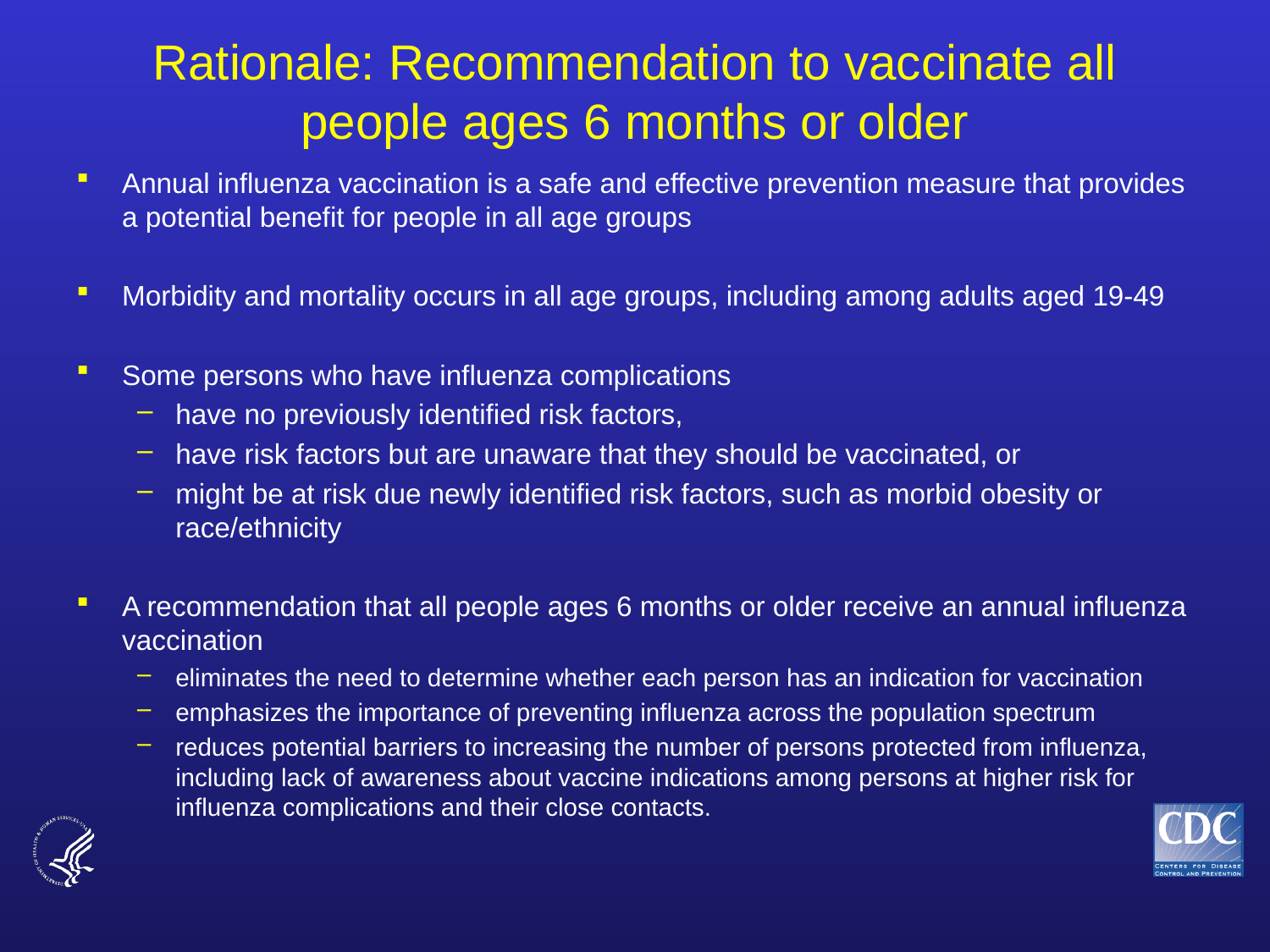

# Rationale: Recommendation to vaccinate all people ages 6 months or older
Annual influenza vaccination is a safe and effective prevention measure that provides a potential benefit for people in all age groups

Morbidity and mortality occurs in all age groups, including among adults aged 19-49

Some persons who have influenza complications
have no previously identified risk factors,
have risk factors but are unaware that they should be vaccinated, or
might be at risk due newly identified risk factors, such as morbid obesity or race/ethnicity

A recommendation that all people ages 6 months or older receive an annual influenza vaccination
eliminates the need to determine whether each person has an indication for vaccination
emphasizes the importance of preventing influenza across the population spectrum
reduces potential barriers to increasing the number of persons protected from influenza, including lack of awareness about vaccine indications among persons at higher risk for influenza complications and their close contacts.